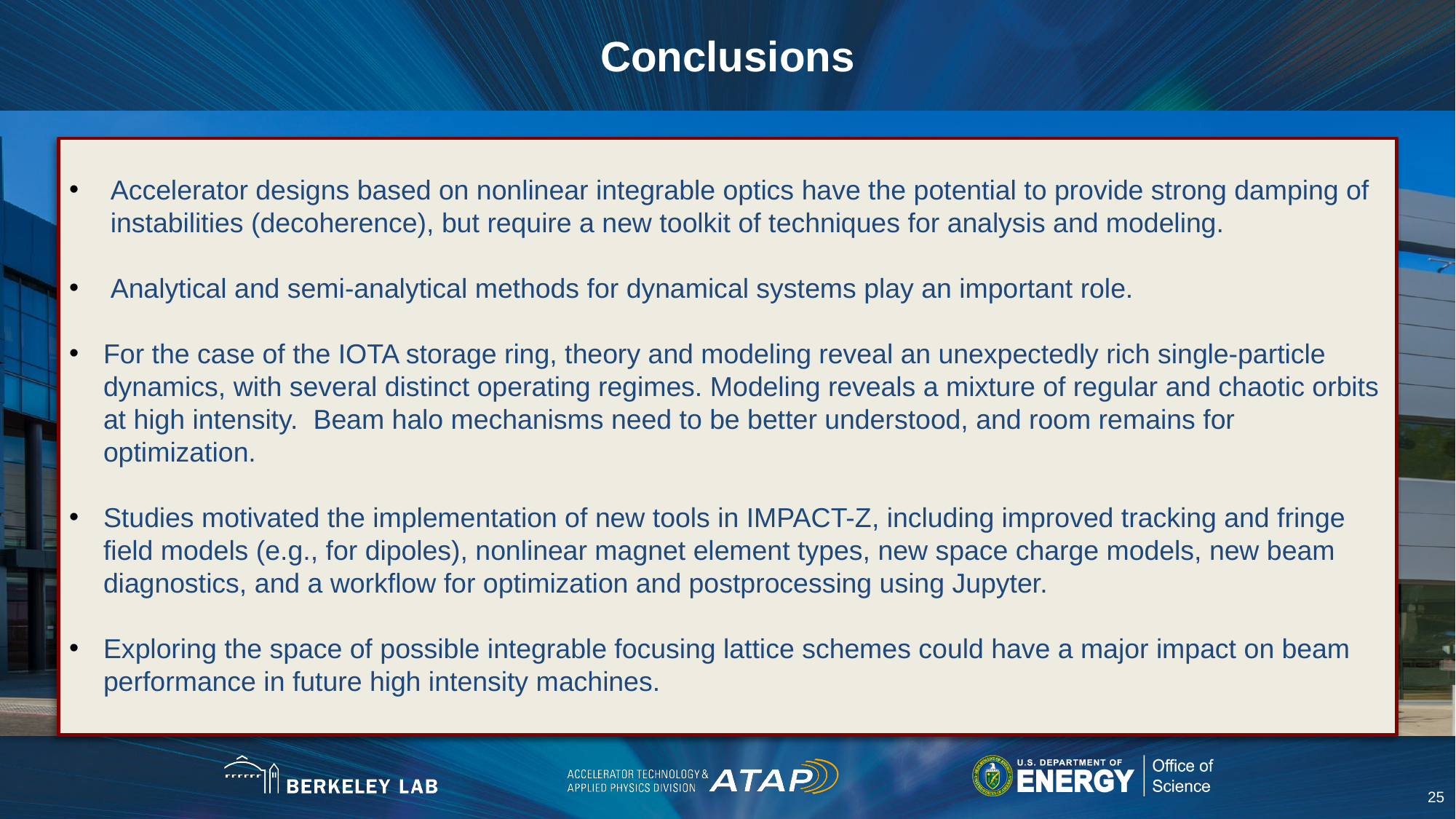

Conclusions

Accelerator designs based on nonlinear integrable optics have the potential to provide strong damping of instabilities (decoherence), but require a new toolkit of techniques for analysis and modeling.

Analytical and semi-analytical methods for dynamical systems play an important role.

For the case of the IOTA storage ring, theory and modeling reveal an unexpectedly rich single-particle dynamics, with several distinct operating regimes. Modeling reveals a mixture of regular and chaotic orbits at high intensity.  Beam halo mechanisms need to be better understood, and room remains for optimization.

Studies motivated the implementation of new tools in IMPACT-Z, including improved tracking and fringe field models (e.g., for dipoles), nonlinear magnet element types, new space charge models, new beam diagnostics, and a workflow for optimization and postprocessing using Jupyter.

Exploring the space of possible integrable focusing lattice schemes could have a major impact on beam performance in future high intensity machines.

25